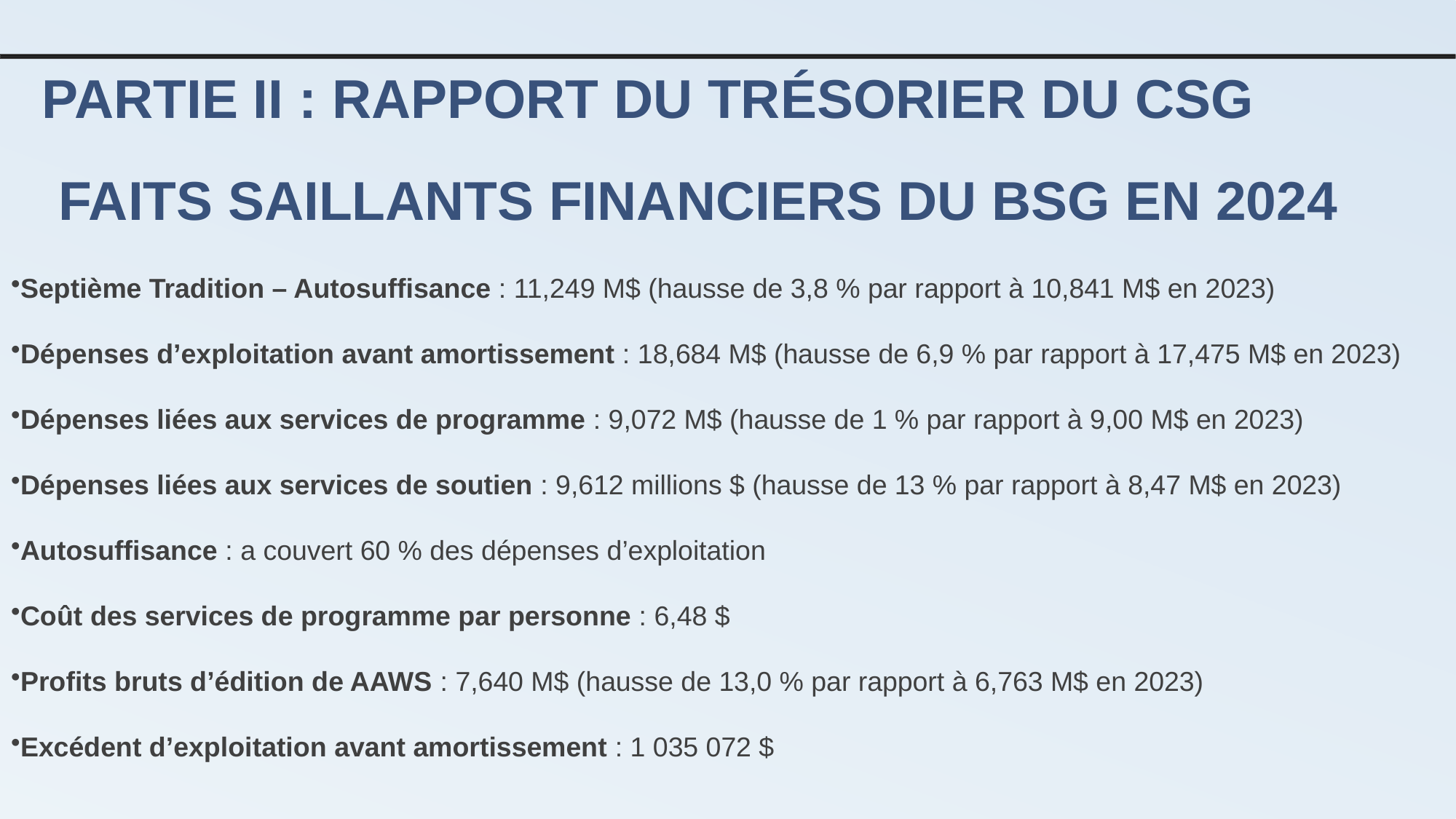

PARTIE II : RAPPORT DU TRÉSORIER DU CSG

FAITS SAILLANTS FINANCIERS DU BSG EN 2024
Septième Tradition – Autosuffisance : 11,249 M$ (hausse de 3,8 % par rapport à 10,841 M$ en 2023)

Dépenses d’exploitation avant amortissement : 18,684 M$ (hausse de 6,9 % par rapport à 17,475 M$ en 2023)

Dépenses liées aux services de programme : 9,072 M$ (hausse de 1 % par rapport à 9,00 M$ en 2023)

Dépenses liées aux services de soutien : 9,612 millions $ (hausse de 13 % par rapport à 8,47 M$ en 2023)

Autosuffisance : a couvert 60 % des dépenses d’exploitation

Coût des services de programme par personne : 6,48 $

Profits bruts d’édition de AAWS : 7,640 M$ (hausse de 13,0 % par rapport à 6,763 M$ en 2023)

Excédent d’exploitation avant amortissement : 1 035 072 $